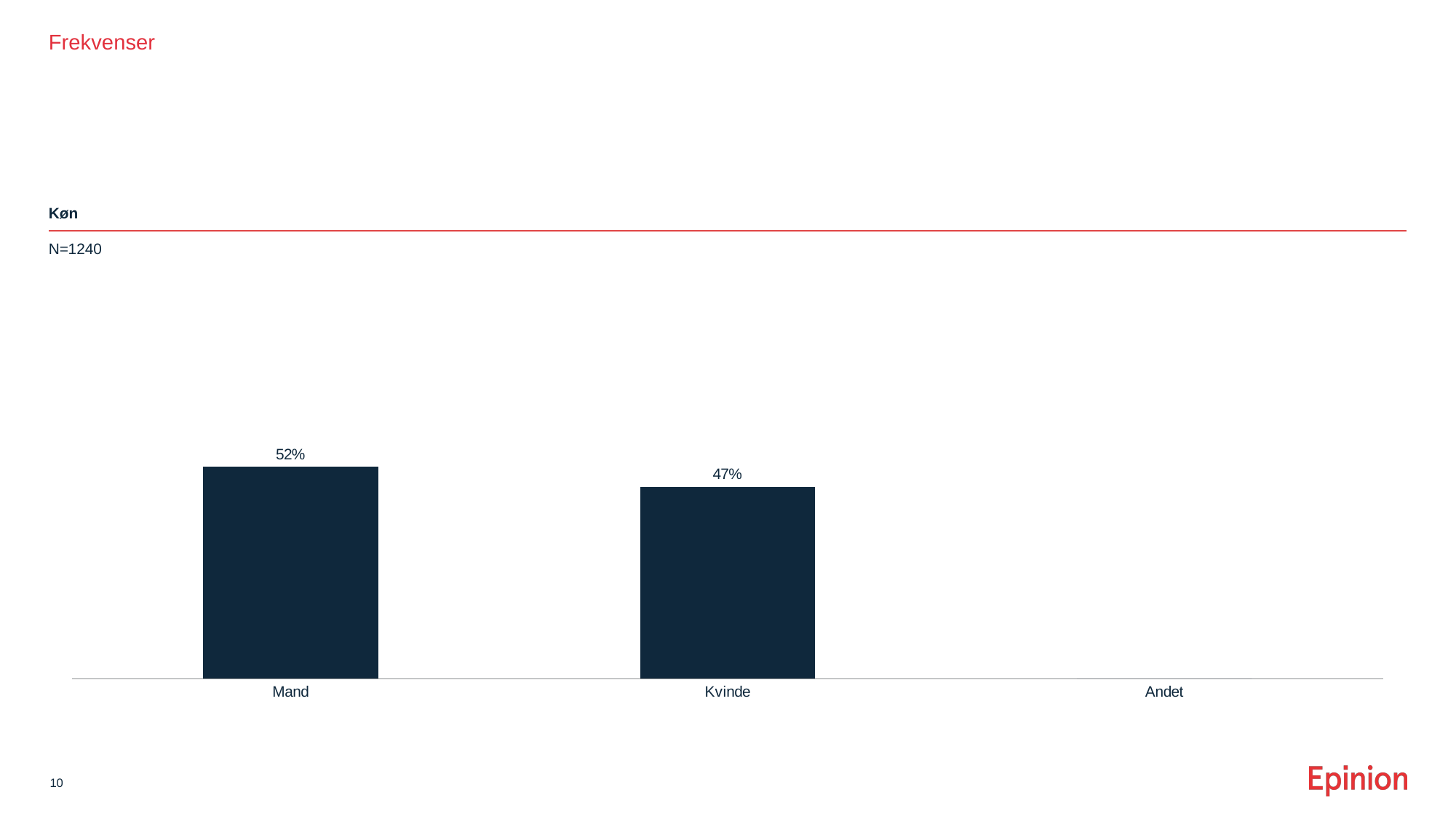

Frekvenser
#
Køn
N=1240

### Chart

| Category | Procentandel |
|---|---|
| Mand | 0.52 |
| Kvinde | 0.47 |
| Andet | 0.0 |
10